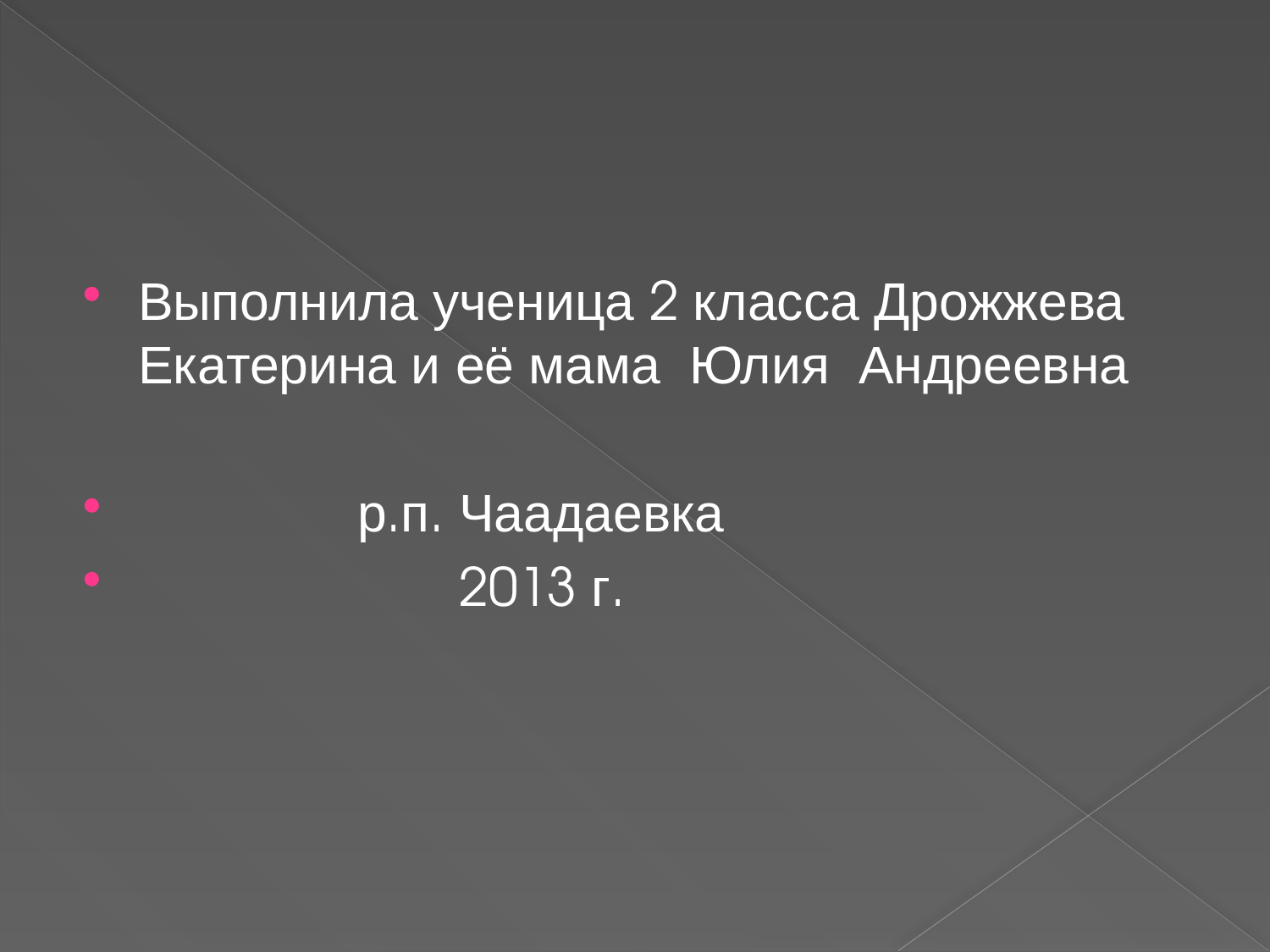

#
Выполнила ученица 2 класса Дрожжева  Екатерина и её мама  Юлия  Андреевна

               р.п. Чаадаевка
                      2013 г.